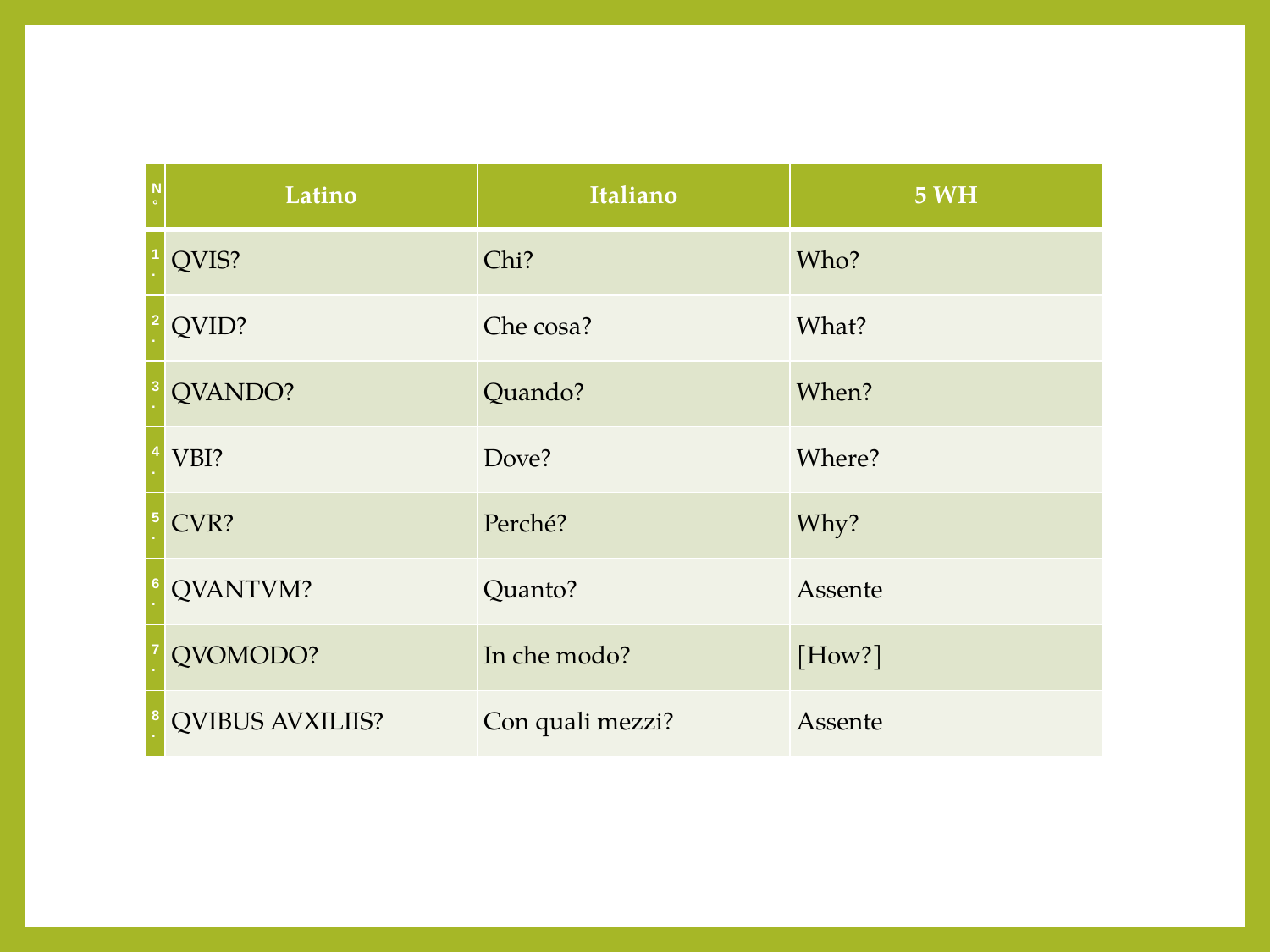

| N° | Latino | Italiano | 5 WH |
| --- | --- | --- | --- |
| 1. | QVIS? | Chi? | Who? |
| 2. | QVID? | Che cosa? | What? |
| 3. | QVANDO? | Quando? | When? |
| 4. | VBI? | Dove? | Where? |
| 5. | CVR? | Perché? | Why? |
| 6. | QVANTVM? | Quanto? | Assente |
| 7. | QVOMODO? | In che modo? | [How?] |
| 8. | QVIBUS AVXILIIS? | Con quali mezzi? | Assente |